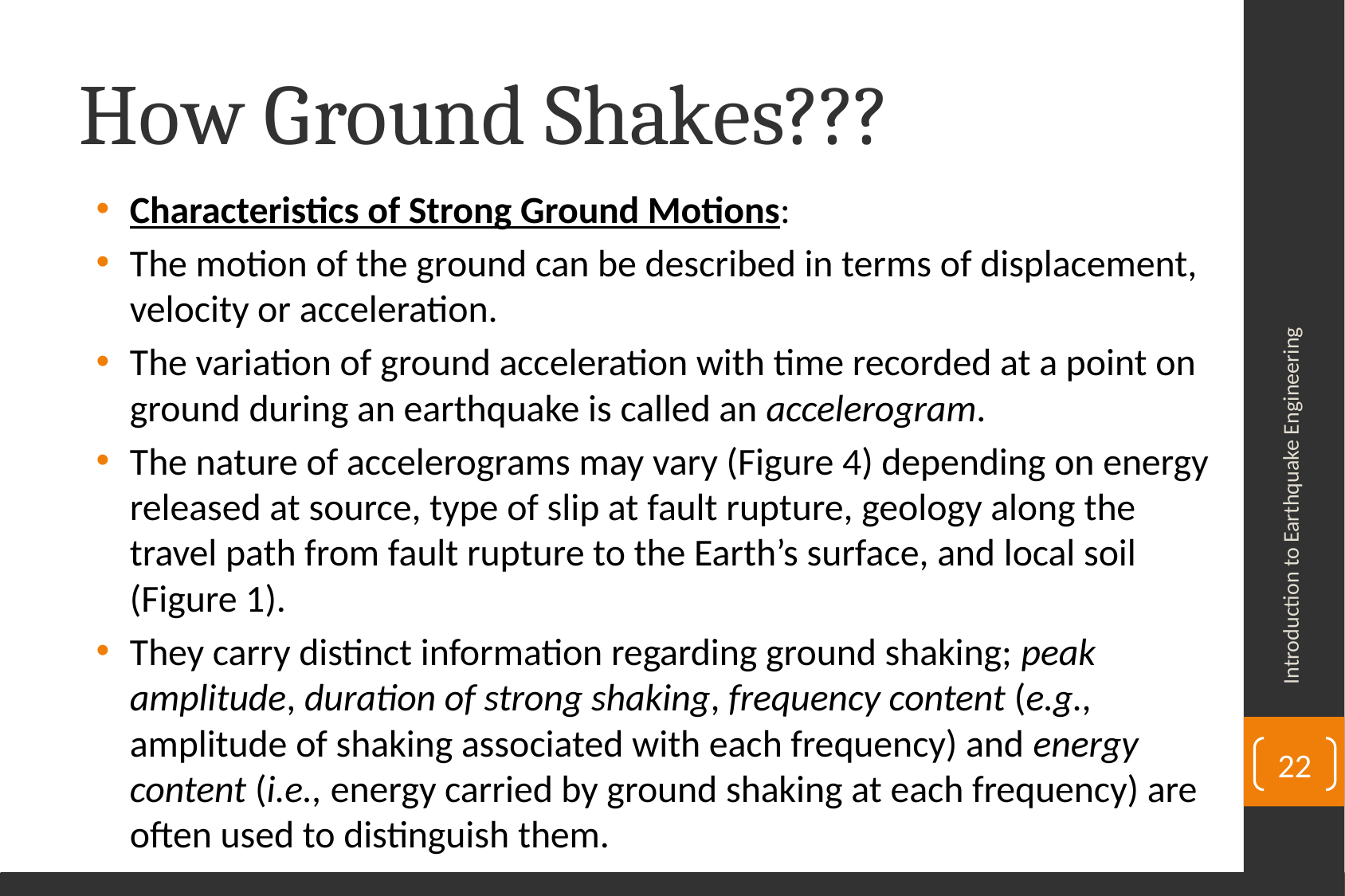

# How Ground Shakes???
Characteristics of Strong Ground Motions:
The motion of the ground can be described in terms of displacement, velocity or acceleration.
The variation of ground acceleration with time recorded at a point on ground during an earthquake is called an accelerogram.
The nature of accelerograms may vary (Figure 4) depending on energy released at source, type of slip at fault rupture, geology along the travel path from fault rupture to the Earth’s surface, and local soil (Figure 1).
They carry distinct information regarding ground shaking; peak amplitude, duration of strong shaking, frequency content (e.g., amplitude of shaking associated with each frequency) and energy content (i.e., energy carried by ground shaking at each frequency) are often used to distinguish them.
Introduction to Earthquake Engineering
22

Department of Civil Engineering, University of Sargodha, Sargodha